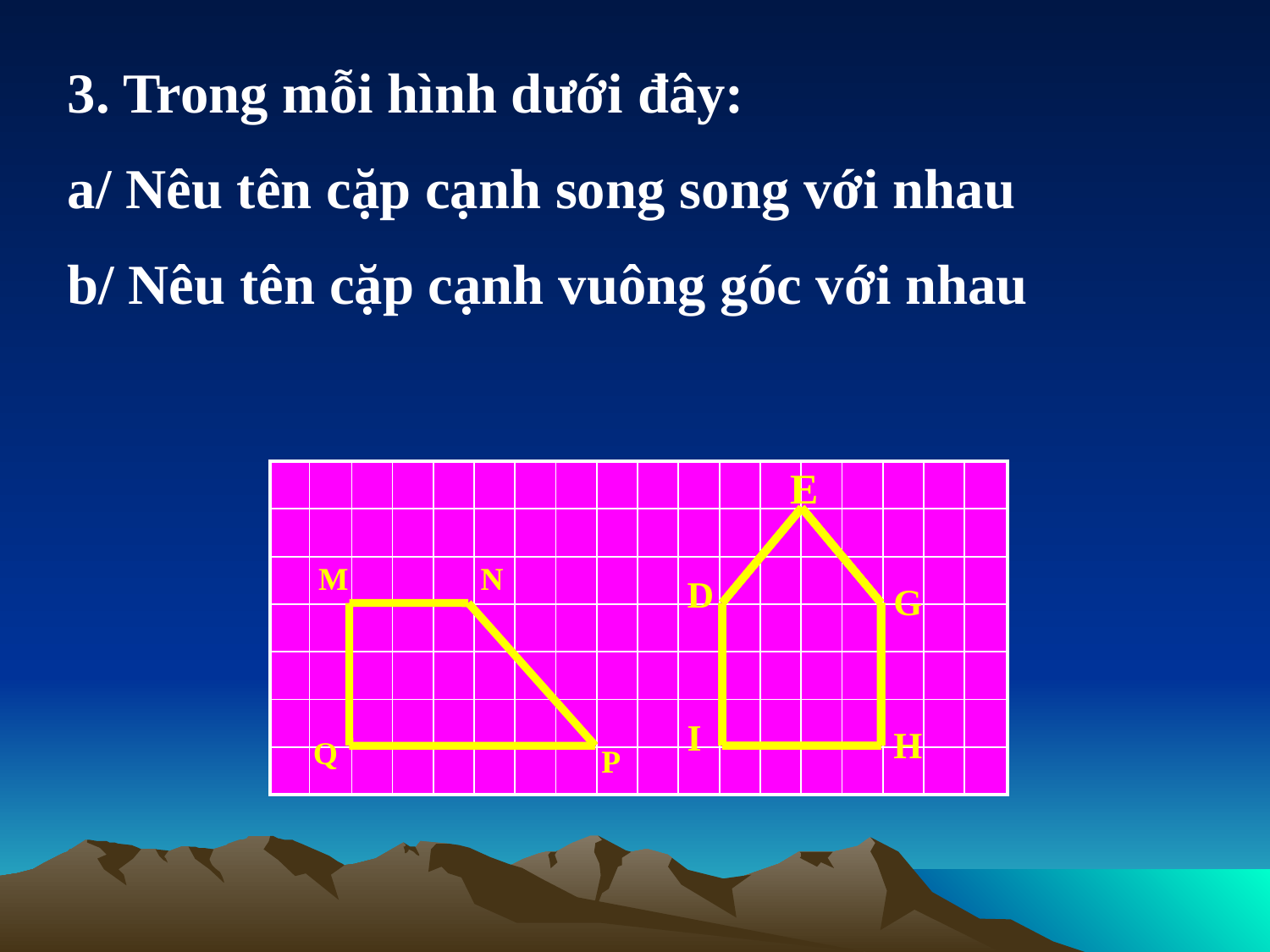

3. Trong mỗi hình dưới đây:
a/ Nêu tên cặp cạnh song song với nhau
b/ Nêu tên cặp cạnh vuông góc với nhau

E
|  |  |  |  |  |  |  |  |  |  |  |  |  |  |  |  |  |  |
| --- | --- | --- | --- | --- | --- | --- | --- | --- | --- | --- | --- | --- | --- | --- | --- | --- | --- |
|  |  |  |  |  |  |  |  |  |  |  |  |  |  |  |  |  |  |
|  |  |  |  |  |  |  |  |  |  |  |  |  |  |  |  |  |  |
|  |  |  |  |  |  |  |  |  |  |  |  |  |  |  |  |  |  |
|  |  |  |  |  |  |  |  |  |  |  |  |  |  |  |  |  |  |
|  |  |  |  |  |  |  |  |  |  |  |  |  |  |  |  |  |  |
|  |  |  |  |  |  |  |  |  |  |  |  |  |  |  |  |  |  |

M
N
D
G

I
H
Q
P